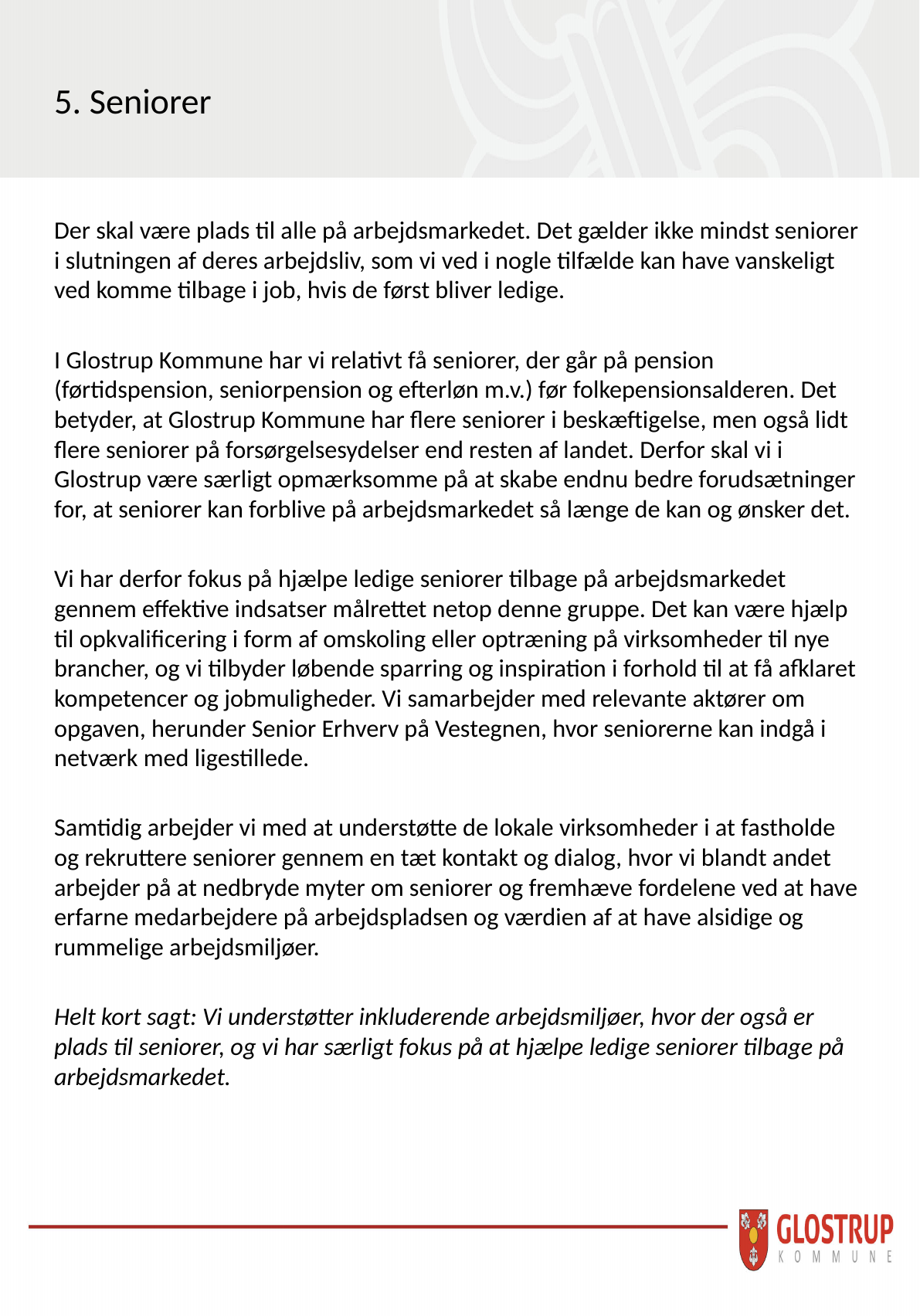

# 5. Seniorer
Der skal være plads til alle på arbejdsmarkedet. Det gælder ikke mindst seniorer i slutningen af deres arbejdsliv, som vi ved i nogle tilfælde kan have vanskeligt ved komme tilbage i job, hvis de først bliver ledige.

I Glostrup Kommune har vi relativt få seniorer, der går på pension (førtidspension, seniorpension og efterløn m.v.) før folkepensionsalderen. Det betyder, at Glostrup Kommune har flere seniorer i beskæftigelse, men også lidt flere seniorer på forsørgelsesydelser end resten af landet. Derfor skal vi i Glostrup være særligt opmærksomme på at skabe endnu bedre forudsætninger for, at seniorer kan forblive på arbejdsmarkedet så længe de kan og ønsker det.

Vi har derfor fokus på hjælpe ledige seniorer tilbage på arbejdsmarkedet gennem effektive indsatser målrettet netop denne gruppe. Det kan være hjælp til opkvalificering i form af omskoling eller optræning på virksomheder til nye brancher, og vi tilbyder løbende sparring og inspiration i forhold til at få afklaret kompetencer og jobmuligheder. Vi samarbejder med relevante aktører om opgaven, herunder Senior Erhverv på Vestegnen, hvor seniorerne kan indgå i netværk med ligestillede.

Samtidig arbejder vi med at understøtte de lokale virksomheder i at fastholde og rekruttere seniorer gennem en tæt kontakt og dialog, hvor vi blandt andet arbejder på at nedbryde myter om seniorer og fremhæve fordelene ved at have erfarne medarbejdere på arbejdspladsen og værdien af at have alsidige og rummelige arbejdsmiljøer.

Helt kort sagt: Vi understøtter inkluderende arbejdsmiljøer, hvor der også er plads til seniorer, og vi har særligt fokus på at hjælpe ledige seniorer tilbage på arbejdsmarkedet.